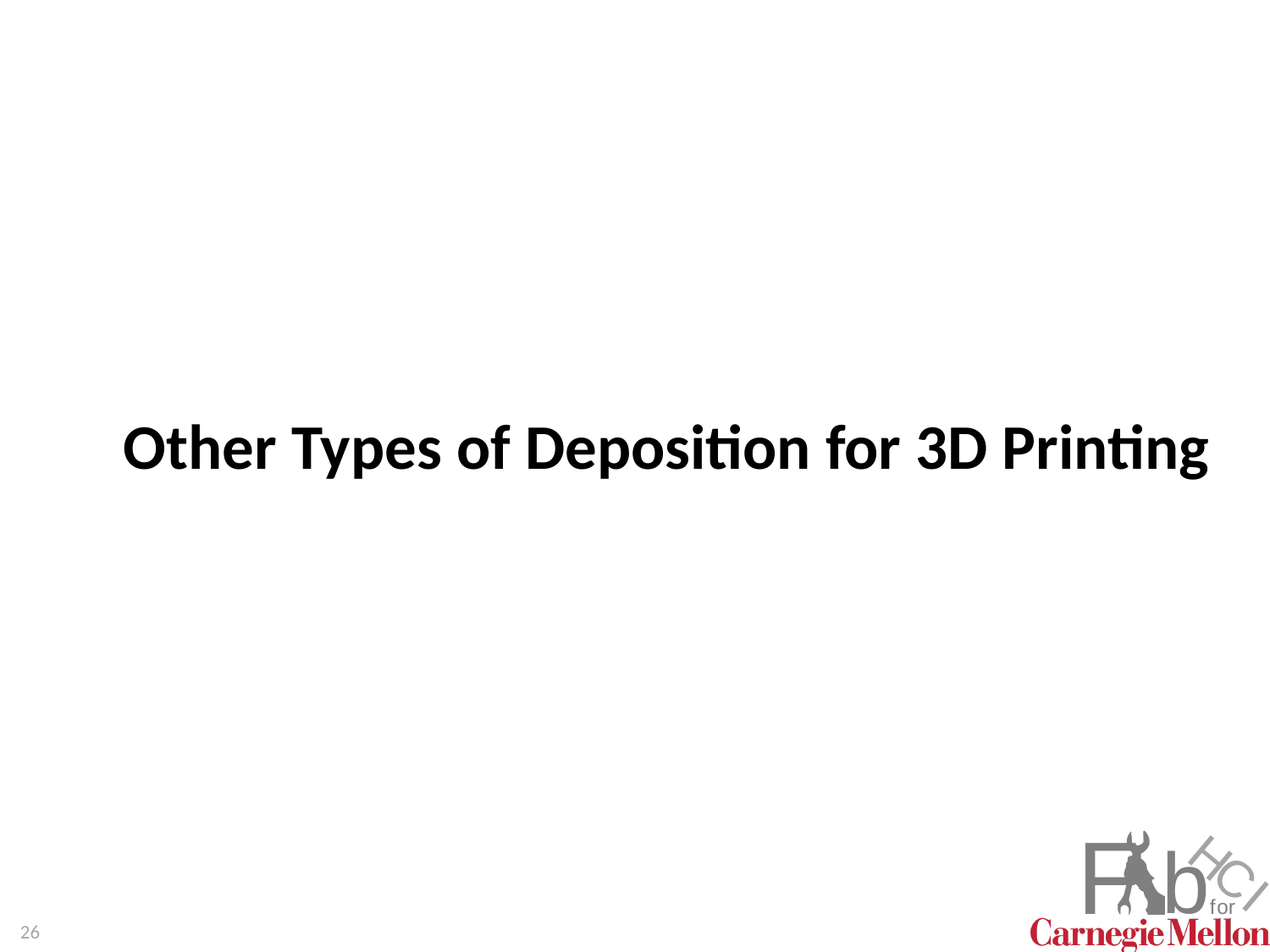

#

Other Types of Deposition for 3D Printing
26